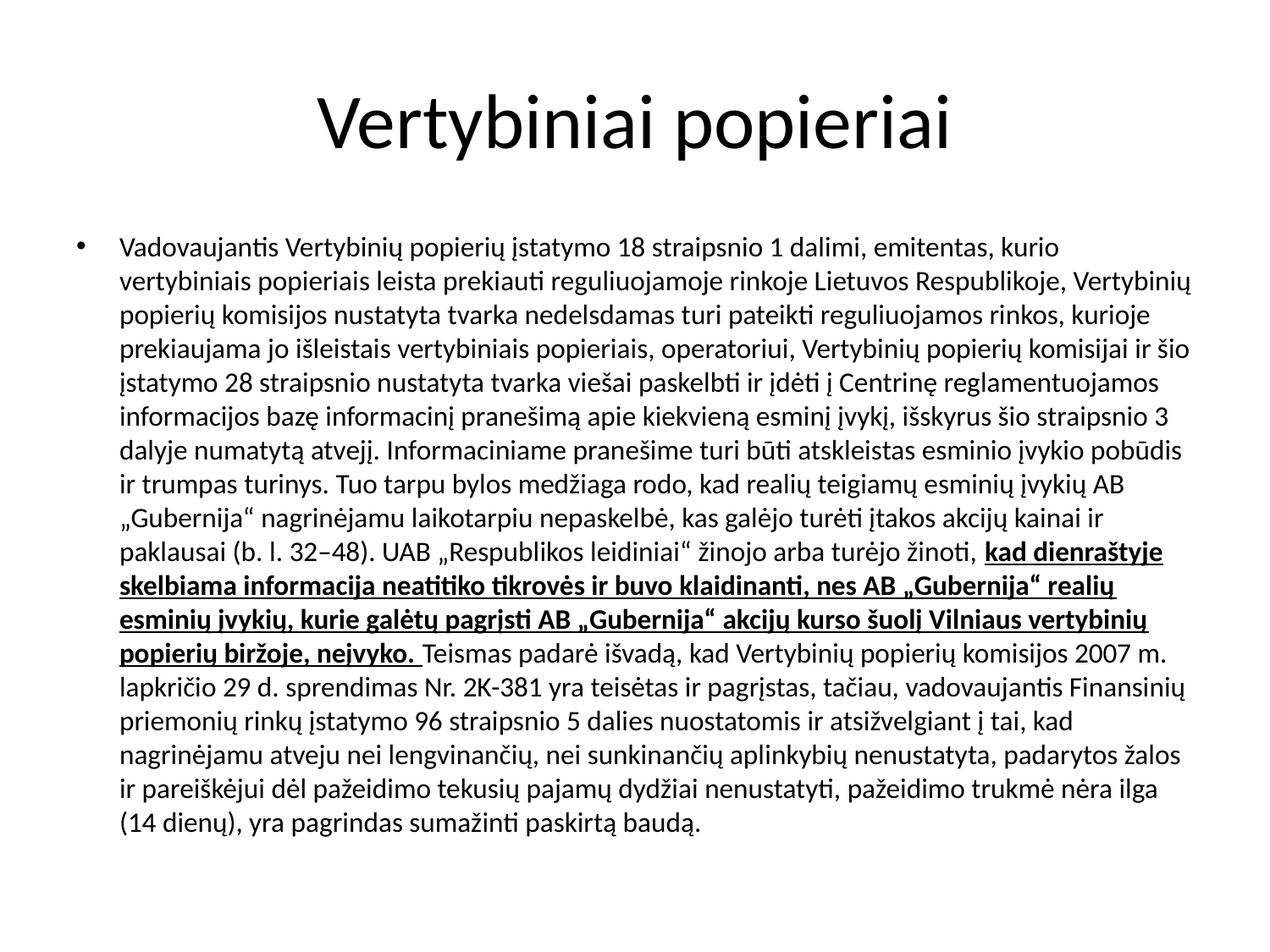

# Vertybiniai popieriai
Vadovaujantis Vertybinių popierių įstatymo 18 straipsnio 1 dalimi, emitentas, kurio vertybiniais popieriais leista prekiauti reguliuojamoje rinkoje Lietuvos Respublikoje, Vertybinių popierių komisijos nustatyta tvarka nedelsdamas turi pateikti reguliuojamos rinkos, kurioje prekiaujama jo išleistais vertybiniais popieriais, operatoriui, Vertybinių popierių komisijai ir šio įstatymo 28 straipsnio nustatyta tvarka viešai paskelbti ir įdėti į Centrinę reglamentuojamos informacijos bazę informacinį pranešimą apie kiekvieną esminį įvykį, išskyrus šio straipsnio 3 dalyje numatytą atvejį. Informaciniame pranešime turi būti atskleistas esminio įvykio pobūdis ir trumpas turinys. Tuo tarpu bylos medžiaga rodo, kad realių teigiamų esminių įvykių AB „Gubernija“ nagrinėjamu laikotarpiu nepaskelbė, kas galėjo turėti įtakos akcijų kainai ir paklausai (b. l. 32–48). UAB „Respublikos leidiniai“ žinojo arba turėjo žinoti, kad dienraštyje skelbiama informacija neatitiko tikrovės ir buvo klaidinanti, nes AB „Gubernija“ realių esminių įvykių, kurie galėtų pagrįsti AB „Gubernija“ akcijų kurso šuolį Vilniaus vertybinių popierių biržoje, neįvyko. Teismas padarė išvadą, kad Vertybinių popierių komisijos 2007 m. lapkričio 29 d. sprendimas Nr. 2K-381 yra teisėtas ir pagrįstas, tačiau, vadovaujantis Finansinių priemonių rinkų įstatymo 96 straipsnio 5 dalies nuostatomis ir atsižvelgiant į tai, kad nagrinėjamu atveju nei lengvinančių, nei sunkinančių aplinkybių nenustatyta, padarytos žalos ir pareiškėjui dėl pažeidimo tekusių pajamų dydžiai nenustatyti, pažeidimo trukmė nėra ilga (14 dienų), yra pagrindas sumažinti paskirtą baudą.